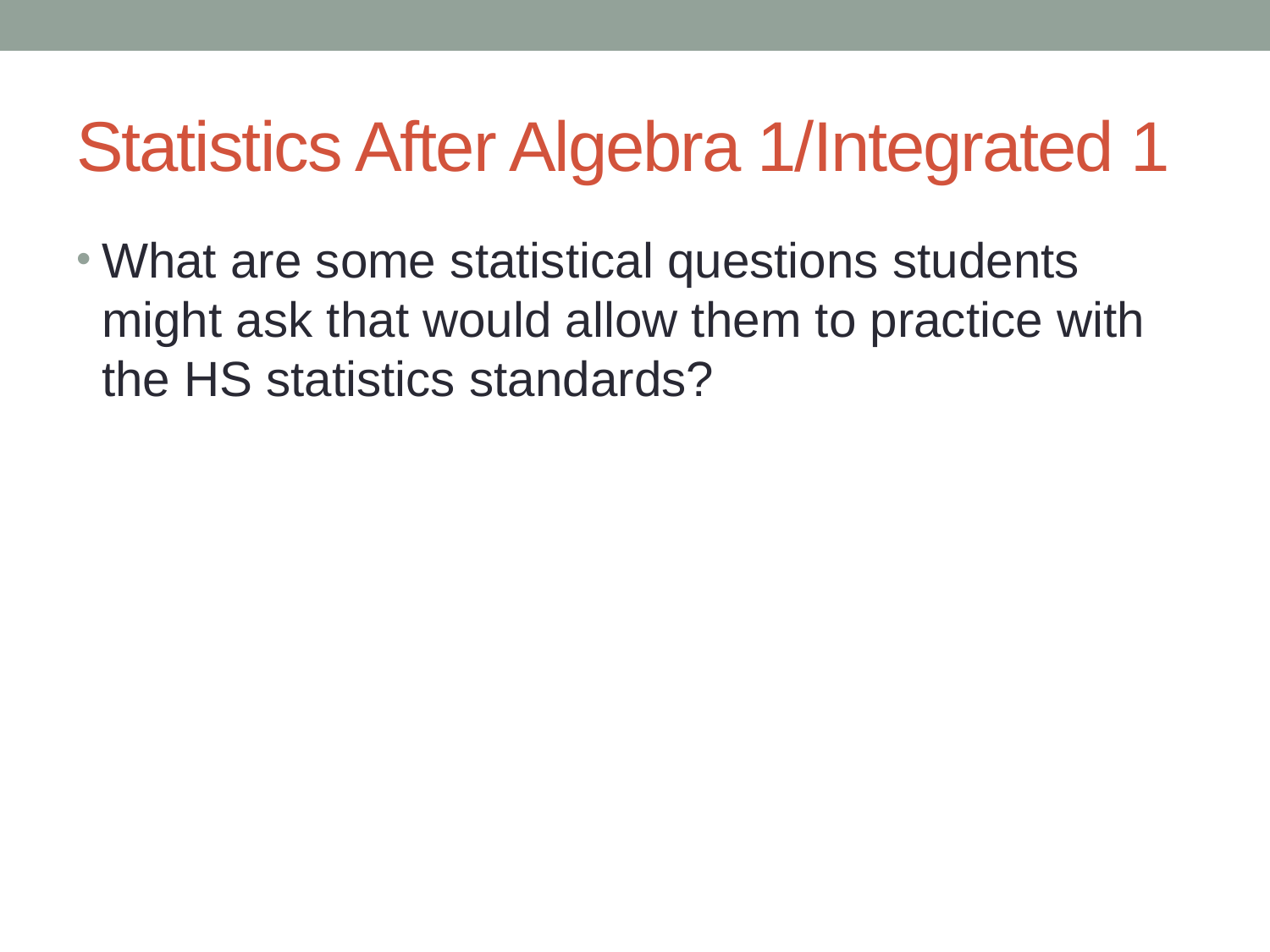

# Statistics After Algebra 1/Integrated 1
What are some statistical questions students might ask that would allow them to practice with the HS statistics standards?